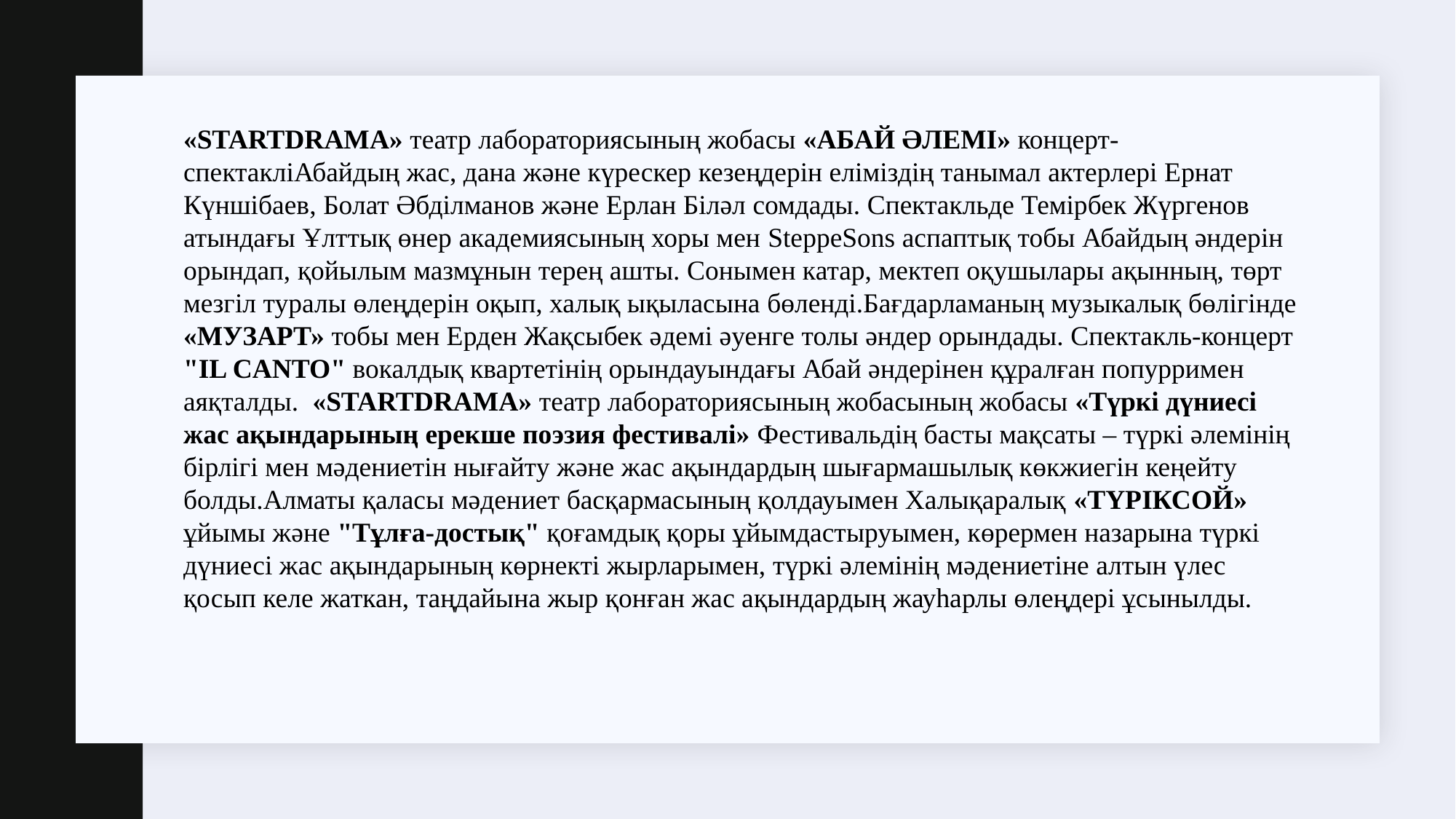

«STARTDRAMA» театр лабораториясының жобасы «АБАЙ ӘЛЕМІ» концерт-спектакліАбайдың жас, дана және күрескер кезеңдерін еліміздің танымал актерлері Ернат Күншібаев, Болат Әбділманов және Ерлан Біләл сомдады. Спектакльде Темірбек Жүргенов атындағы Ұлттық өнер академиясының хоры мен SteppeSons аспаптық тобы Абайдың әндерін орындап, қойылым мазмұнын терең ашты. Сонымен катар, мектеп оқушылары ақынның, төрт мезгіл туралы өлеңдерін оқып, халық ықыласына бөленді.Бағдарламаның музыкалық бөлігінде «МУЗАРТ» тобы мен Ерден Жақсыбек әдемі әуенге толы әндер орындады. Спектакль-концерт "IL CANTO" вокалдық квартетінің орындауындағы Абай әндерінен құралған попурримен аяқталды.  «STARTDRAMA» театр лабораториясының жобасының жобасы «Түркі дүниесі жас ақындарының ерекше поэзия фестивалі» Фестивальдің басты мақсаты – түркі әлемінің бірлігі мен мәдениетін нығайту және жас ақындардың шығармашылық көкжиегін кеңейту болды.Алматы қаласы мәдениет басқармасының қолдауымен Халықаралық «ТҮРІКСОЙ» ұйымы және "Тұлға-достық" қоғамдық қоры ұйымдастыруымен, көрермен назарына түркі дүниесі жас ақындарының көрнекті жырларымен, түркі әлемінің мәдениетіне алтын үлес қосып келе жаткан, таңдайына жыр қонған жас ақындардың жауһарлы өлеңдері ұсынылды.